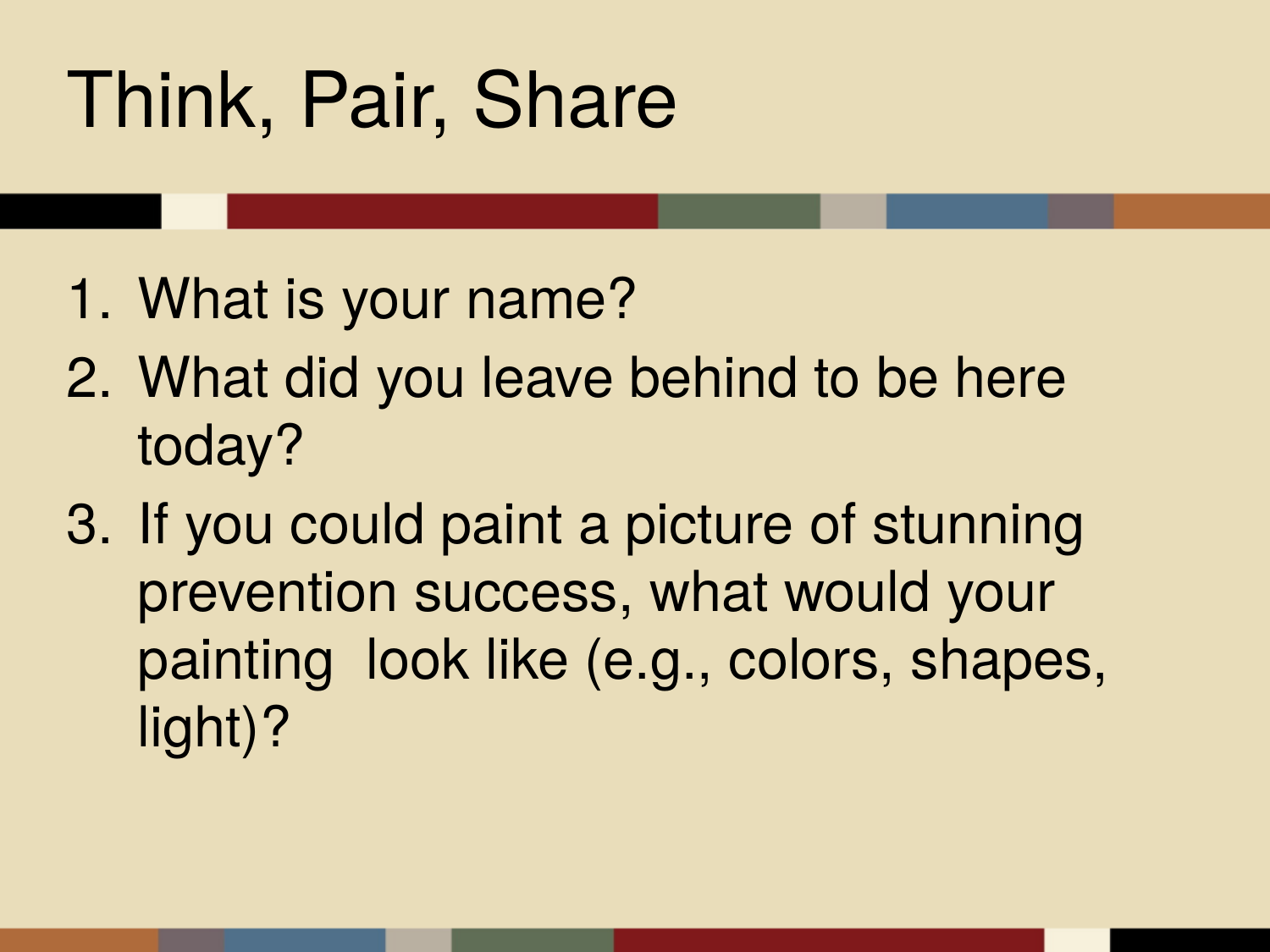

# Think, Pair, Share
What is your name?
What did you leave behind to be here today?
If you could paint a picture of stunning prevention success, what would your painting  look like (e.g., colors, shapes, light)?